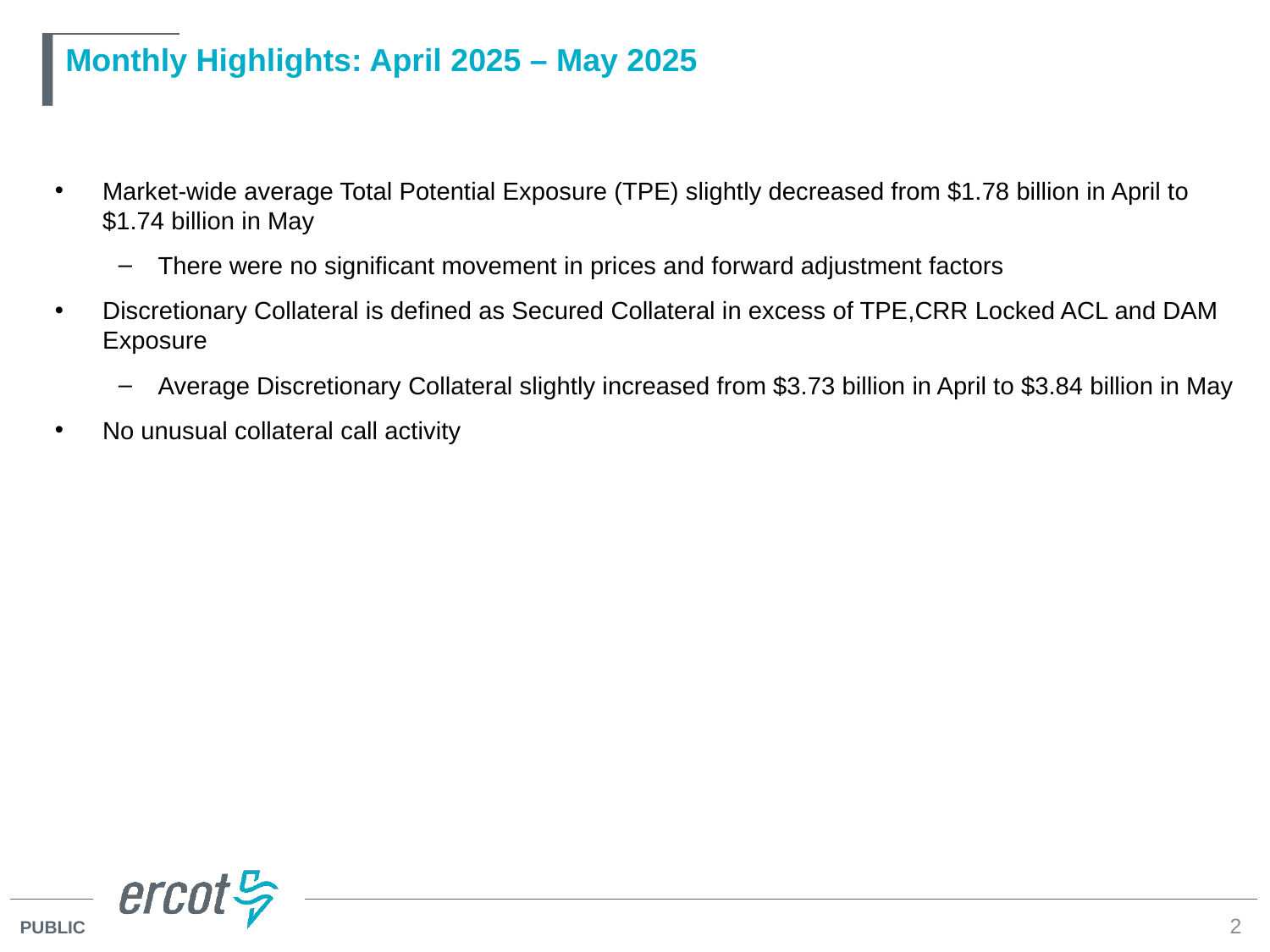

# Monthly Highlights: April 2025 – May 2025

Market-wide average Total Potential Exposure (TPE) slightly decreased from $1.78 billion in April to $1.74 billion in May
There were no significant movement in prices and forward adjustment factors
Discretionary Collateral is defined as Secured Collateral in excess of TPE,CRR Locked ACL and DAM Exposure
Average Discretionary Collateral slightly increased from $3.73 billion in April to $3.84 billion in May
No unusual collateral call activity

2